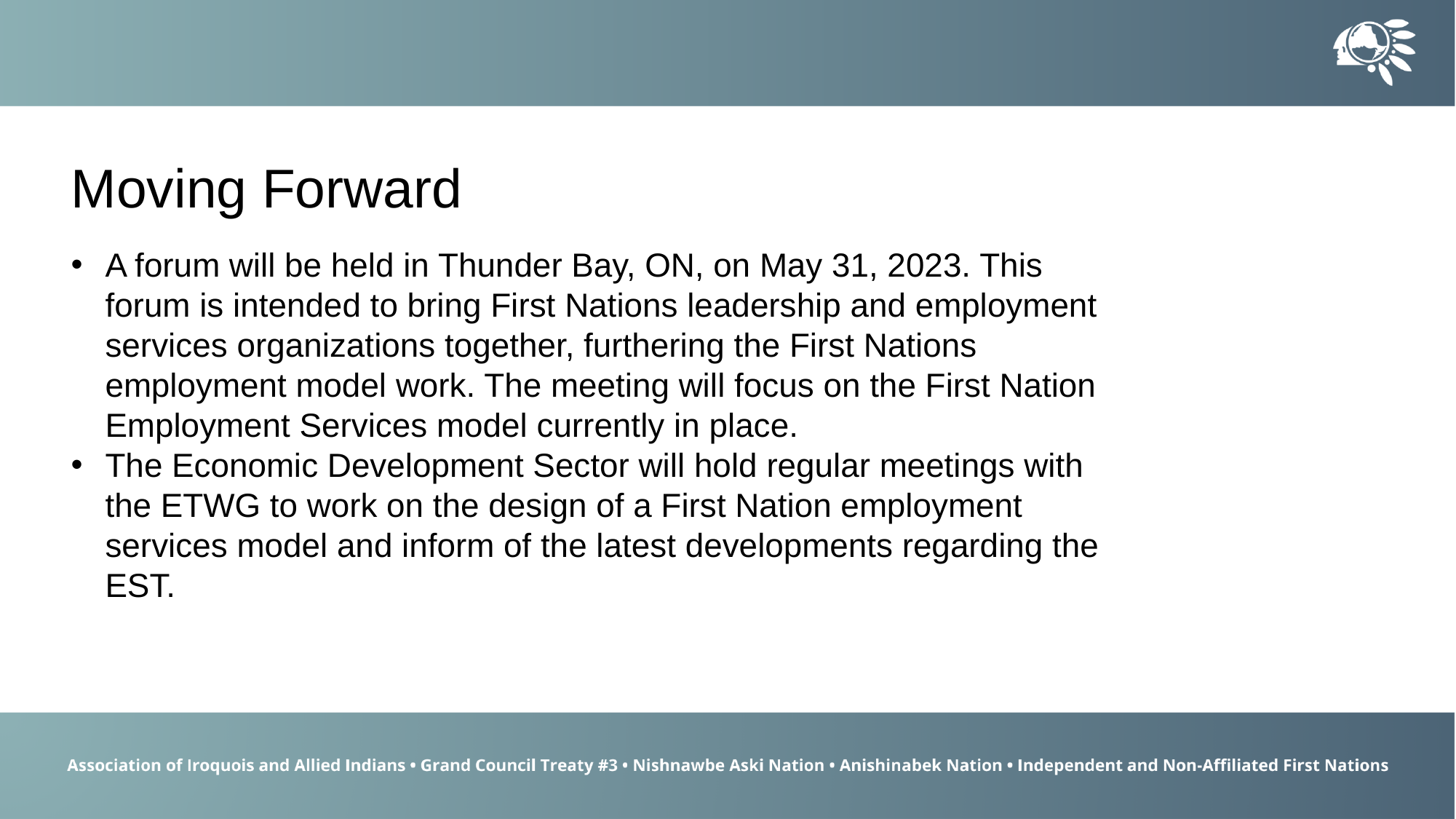

Moving Forward

A forum will be held in Thunder Bay, ON, on May 31, 2023. This forum is intended to bring First Nations leadership and employment services organizations together, furthering the First Nations employment model work. The meeting will focus on the First Nation Employment Services model currently in place.
The Economic Development Sector will hold regular meetings with the ETWG to work on the design of a First Nation employment services model and inform of the latest developments regarding the EST.